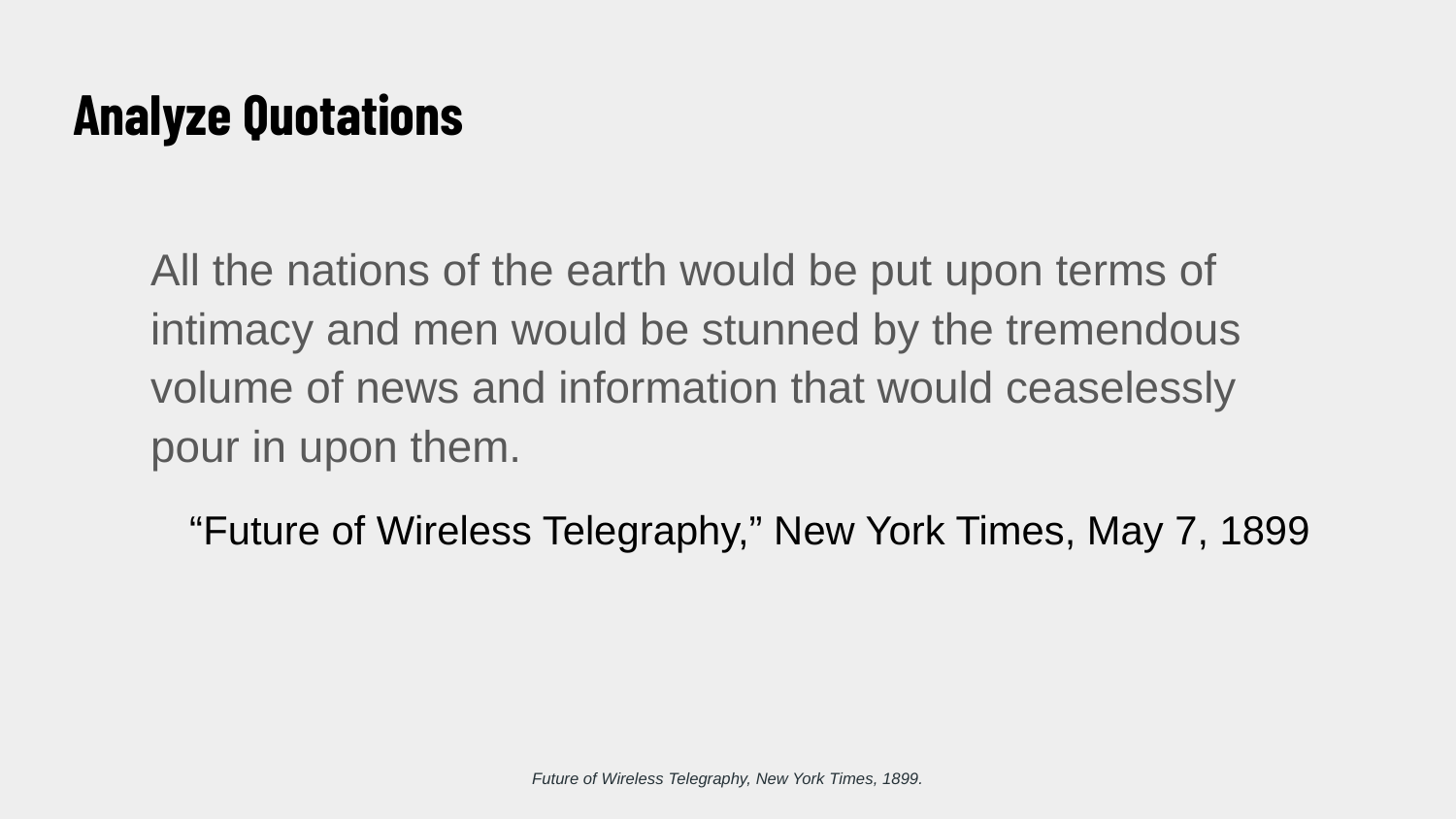

# Analyze Quotations
All the nations of the earth would be put upon terms of intimacy and men would be stunned by the tremendous volume of news and information that would ceaselessly pour in upon them.
“Future of Wireless Telegraphy,” New York Times, May 7, 1899
Future of Wireless Telegraphy, New York Times, 1899.